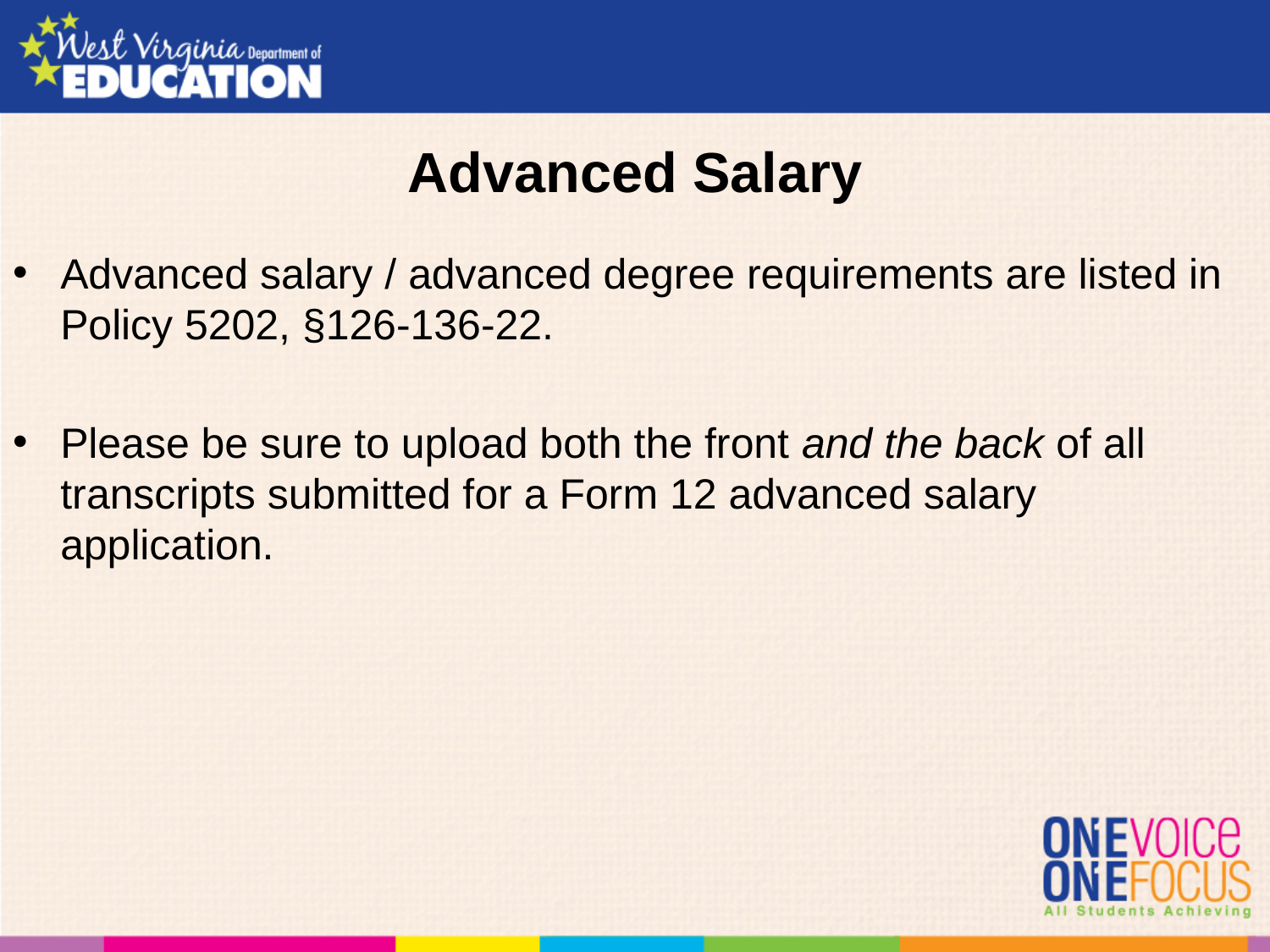

# Advanced Salary
Advanced salary / advanced degree requirements are listed in Policy 5202, §126-136-22.

Please be sure to upload both the front and the back of all transcripts submitted for a Form 12 advanced salary application.